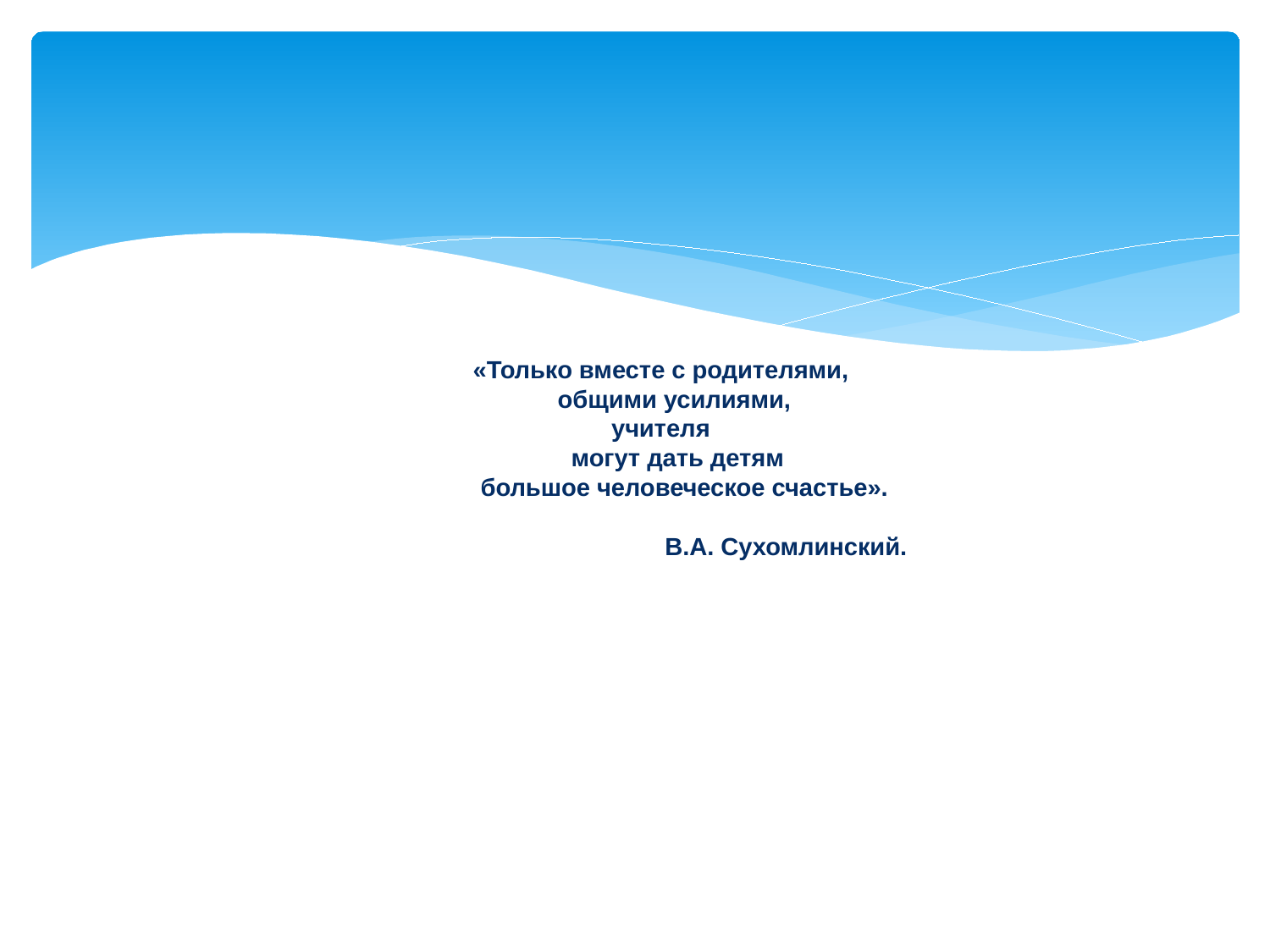

# «Только вместе с родителями,      общими усилиями, учителя      могут дать детям        большое человеческое счастье». В.А. Сухомлинский.                                                                        большое человеческое счастье». В.А. Сухомлинский.